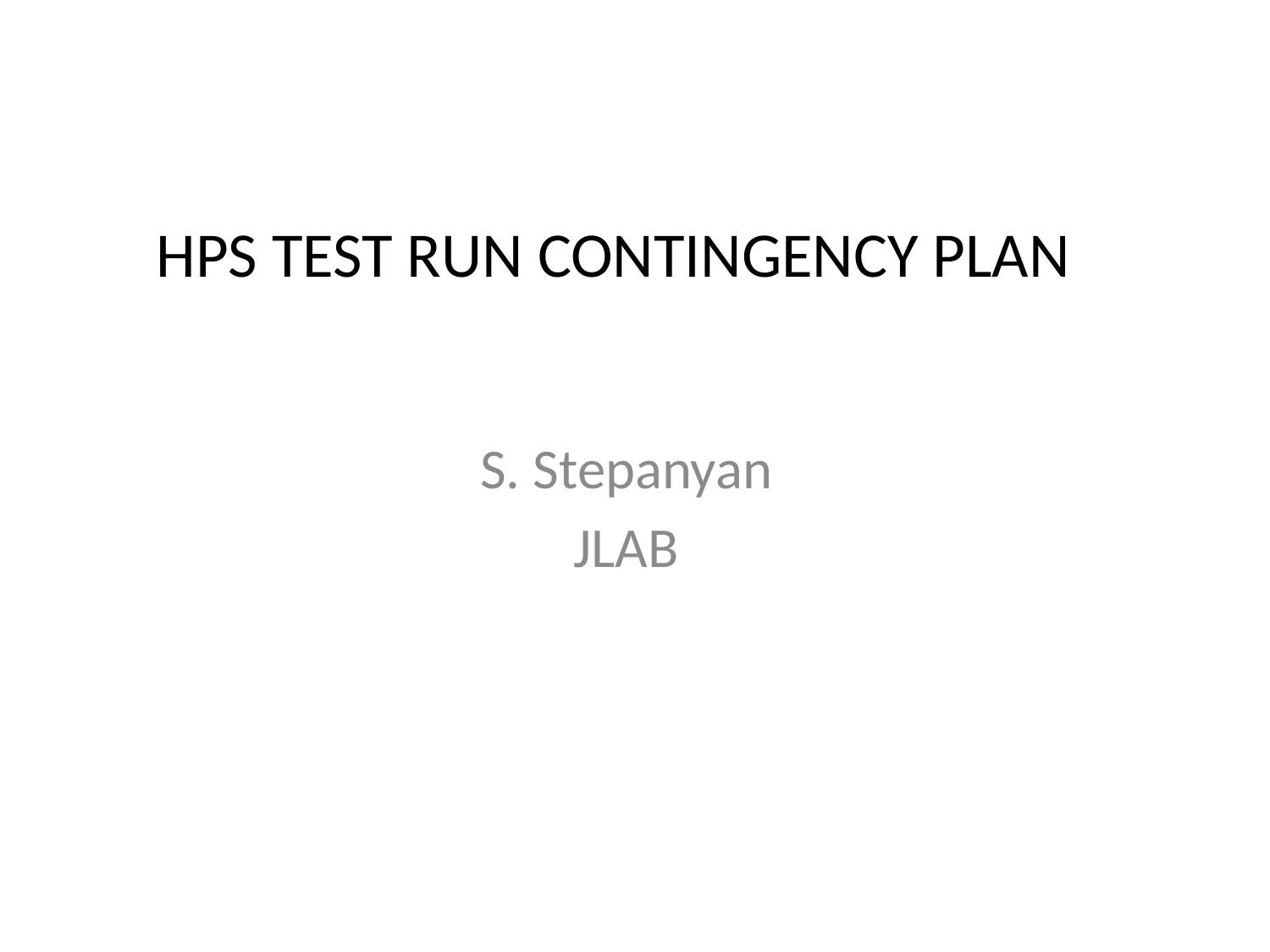

# HPS Test Run Contingency Plan
S. Stepanyan
JLAB